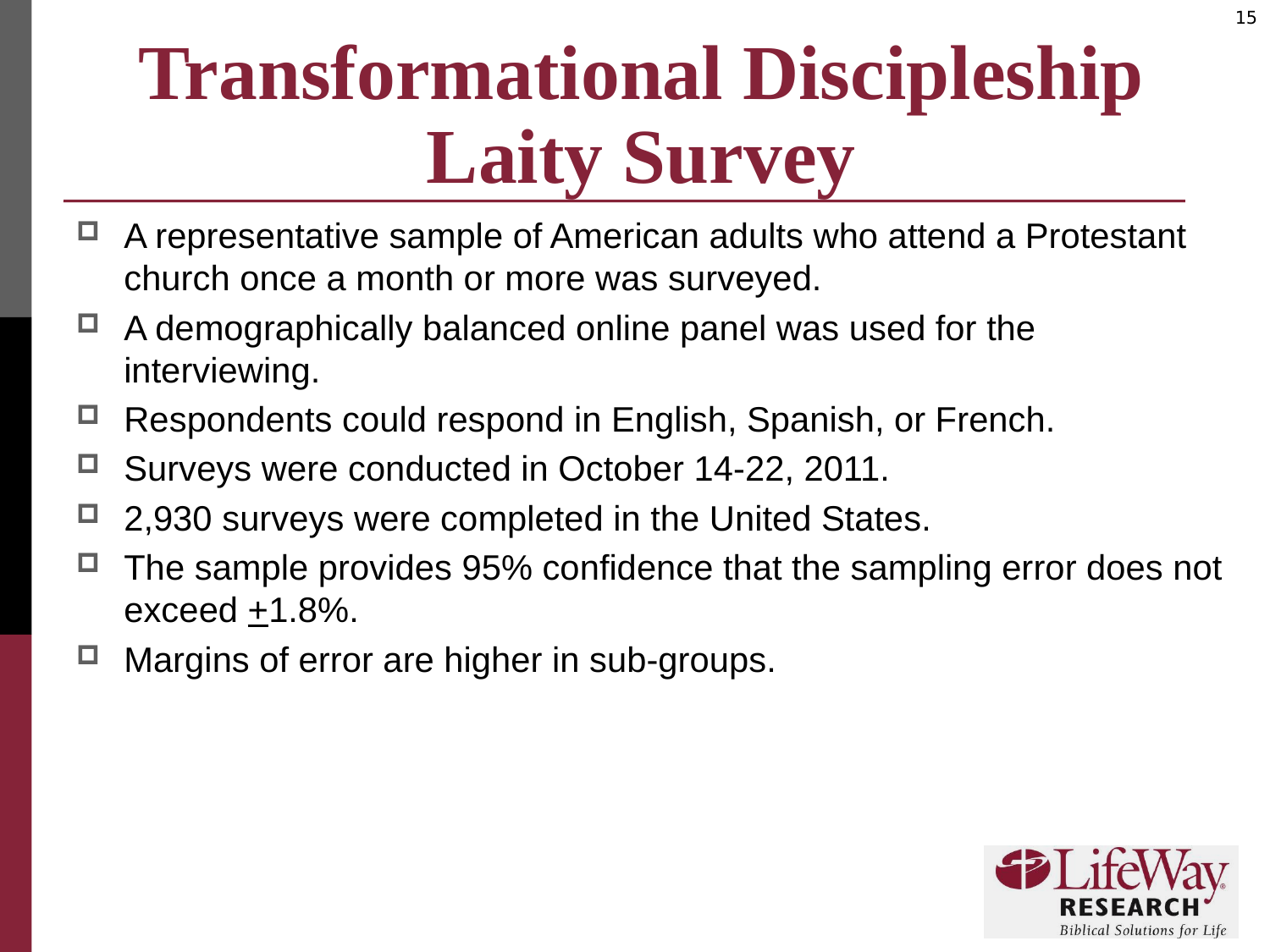

# Transformational Discipleship Laity Survey
A representative sample of American adults who attend a Protestant church once a month or more was surveyed.
A demographically balanced online panel was used for the interviewing.
Respondents could respond in English, Spanish, or French.
Surveys were conducted in October 14-22, 2011.
2,930 surveys were completed in the United States.
The sample provides 95% confidence that the sampling error does not exceed +1.8%.
Margins of error are higher in sub-groups.